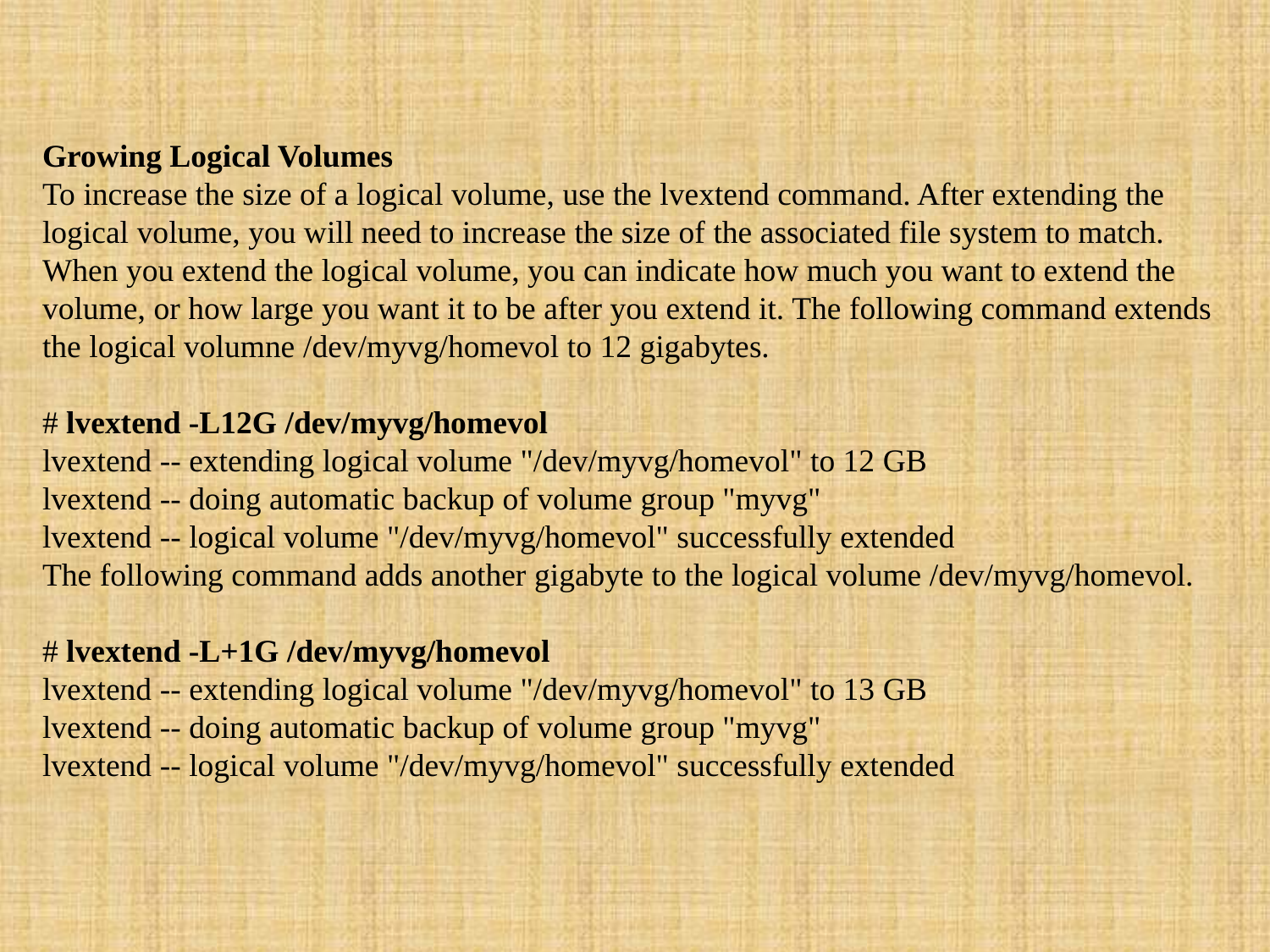

Growing Logical Volumes
To increase the size of a logical volume, use the lvextend command. After extending the logical volume, you will need to increase the size of the associated file system to match.
When you extend the logical volume, you can indicate how much you want to extend the volume, or how large you want it to be after you extend it. The following command extends the logical volumne /dev/myvg/homevol to 12 gigabytes.

# lvextend -L12G /dev/myvg/homevol
lvextend -- extending logical volume "/dev/myvg/homevol" to 12 GB
lvextend -- doing automatic backup of volume group "myvg"
lvextend -- logical volume "/dev/myvg/homevol" successfully extended
The following command adds another gigabyte to the logical volume /dev/myvg/homevol.

# lvextend -L+1G /dev/myvg/homevol
lvextend -- extending logical volume "/dev/myvg/homevol" to 13 GB
lvextend -- doing automatic backup of volume group "myvg"
lvextend -- logical volume "/dev/myvg/homevol" successfully extended